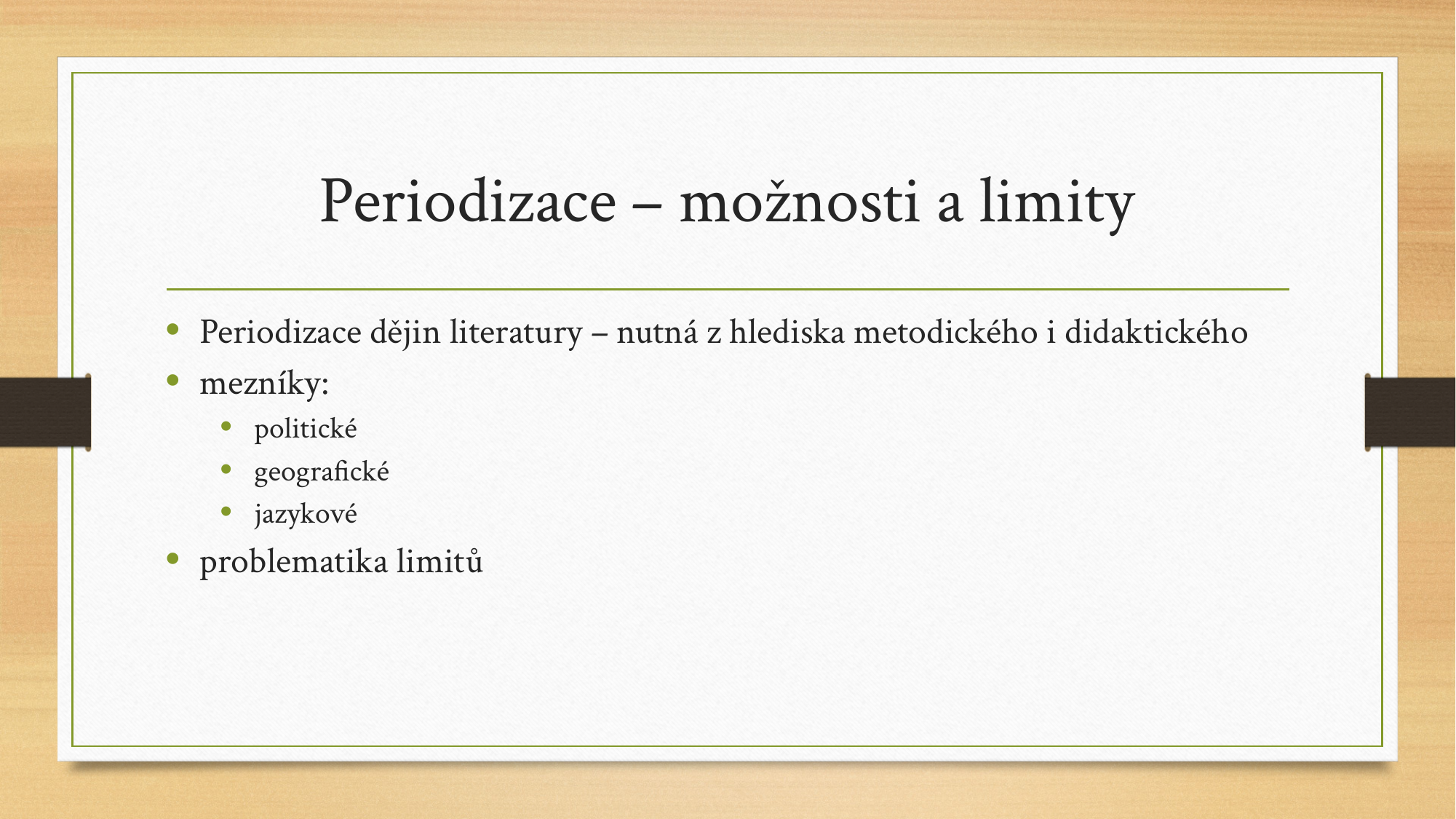

# Periodizace – možnosti a limity
Periodizace dějin literatury – nutná z hlediska metodického i didaktického
mezníky:
politické
geografické
jazykové
problematika limitů